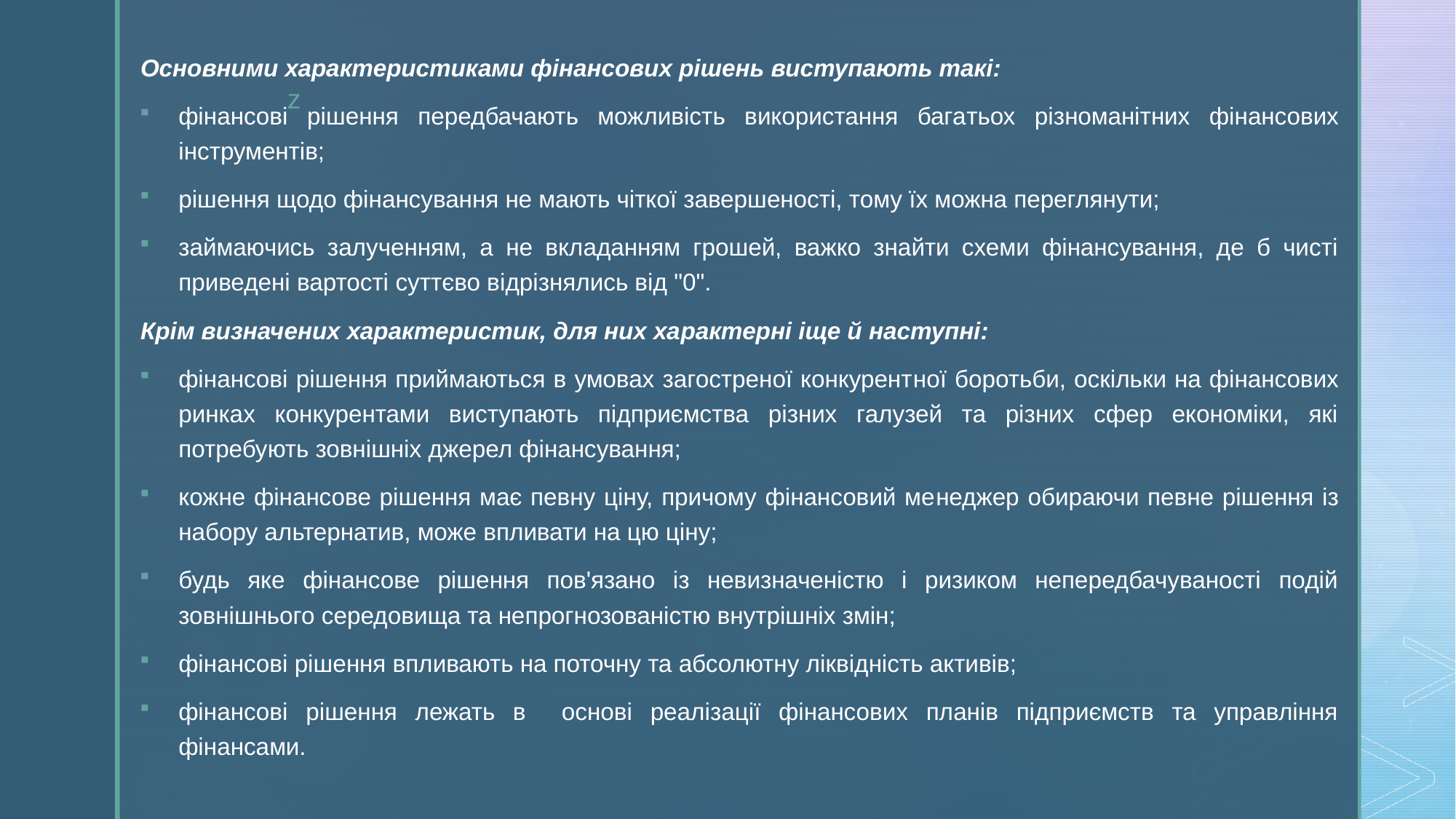

Основними характеристиками фінансових рішень виступають такі:
фінансові рішення передбачають можливість використання бага­тьох різноманітних фінансових інструментів;
рішення щодо фінансування не мають чіткої завершеності, тому їх можна переглянути;
займаючись залученням, а не вкладанням грошей, важко знайти схеми фінансування, де б чисті приведені вартості суттєво відрізнялись від "0".
Крім визначених характеристик, для них ха­рактерні іще й наступні:
фінансові рішення приймаються в умовах загостреної конкурент­ної боротьби, оскільки на фінансових ринках конкурентами виступають підприємства різних галузей та різних сфер економіки, які потребують зовнішніх джерел фінансування;
кожне фінансове рішення має певну ціну, причому фінансовий ме­неджер обираючи певне рішення із набору альтернатив, може впливати на цю ціну;
будь яке фінансове рішення пов'язано із невизначеністю і ризиком непередбачуваності подій зовнішнього середовища та непрогнозованістю внутрішніх змін;
фінансові рішення впливають на поточну та абсолютну ліквідність активів;
фінансові рішення лежать в  основі реалізації фінансових планів підприємств та управління фінансами.